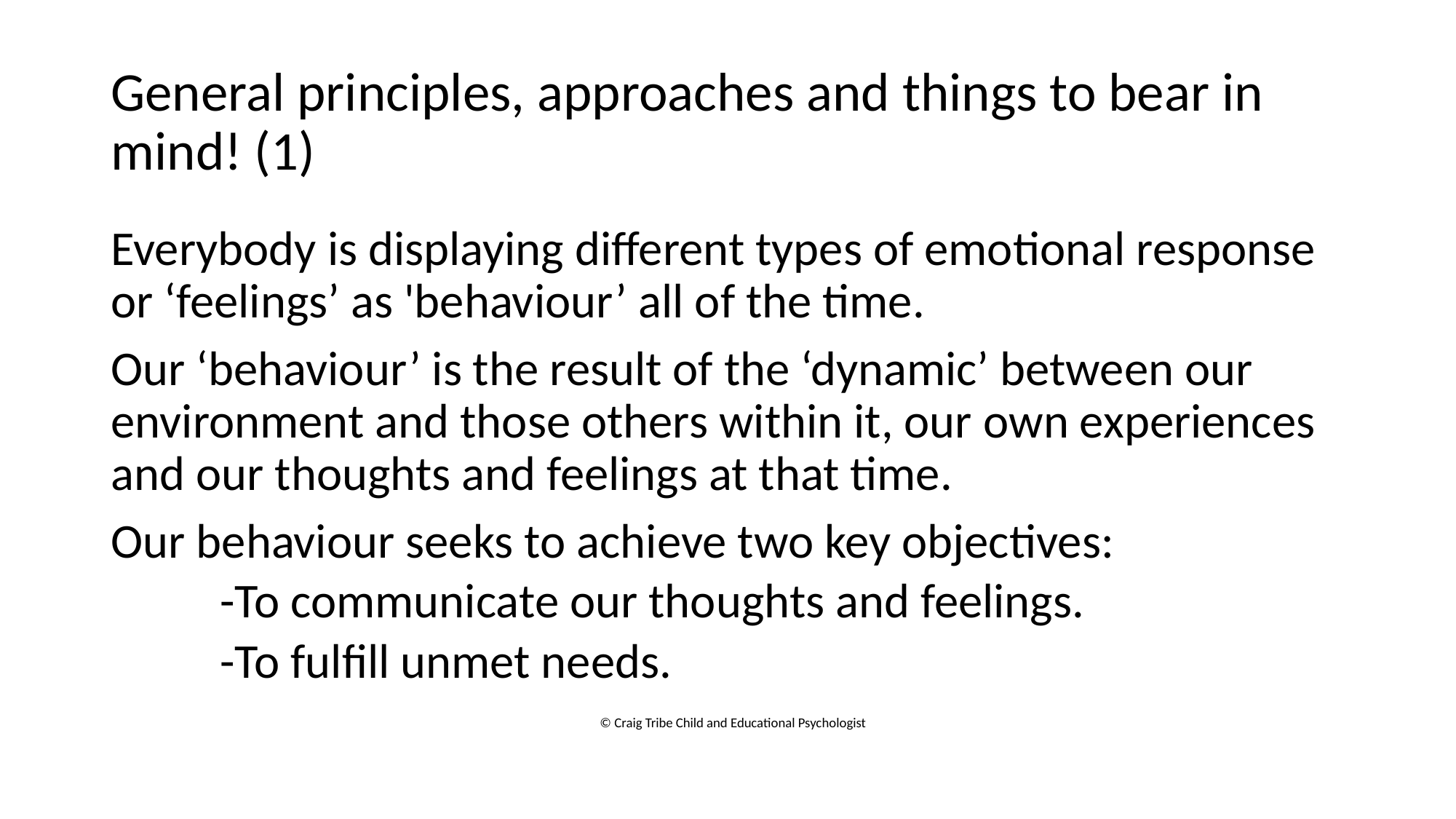

# General principles, approaches and things to bear in mind! (1)
Everybody is displaying different types of emotional response or ‘feelings’ as 'behaviour’ all of the time.
Our ‘behaviour’ is the result of the ‘dynamic’ between our   environment and those others within it, our own experiences and our thoughts and feelings at that time.
Our behaviour seeks to achieve two key objectives:
     -To communicate our thoughts and feelings.
     -To fulfill unmet needs.
© Craig Tribe Child and Educational Psychologist